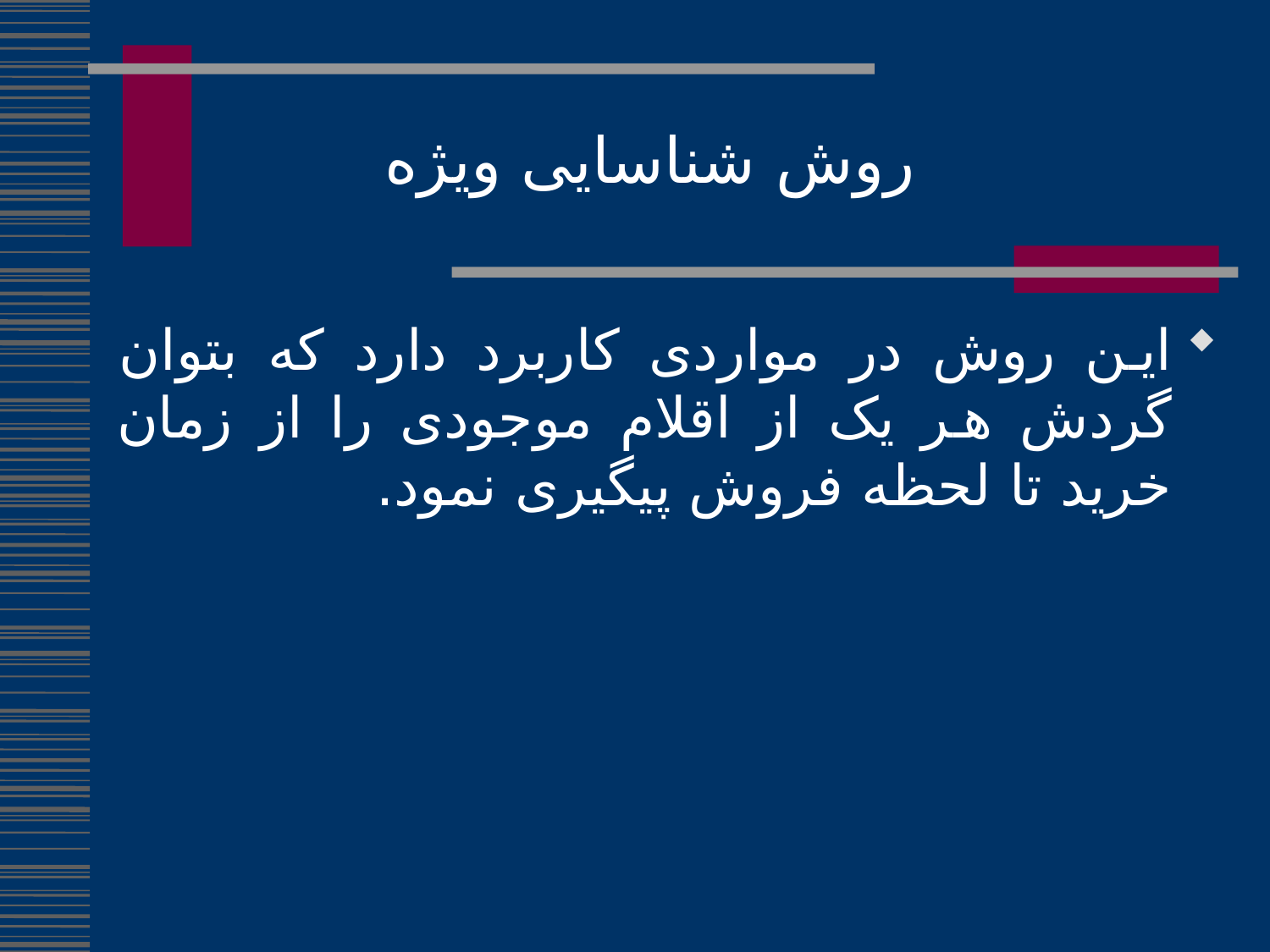

روش شناسایی ویژه
این روش در مواردی کاربرد دارد که بتوان گردش هر یک از اقلام موجودی را از زمان خرید تا لحظه فروش پیگیری نمود.
247